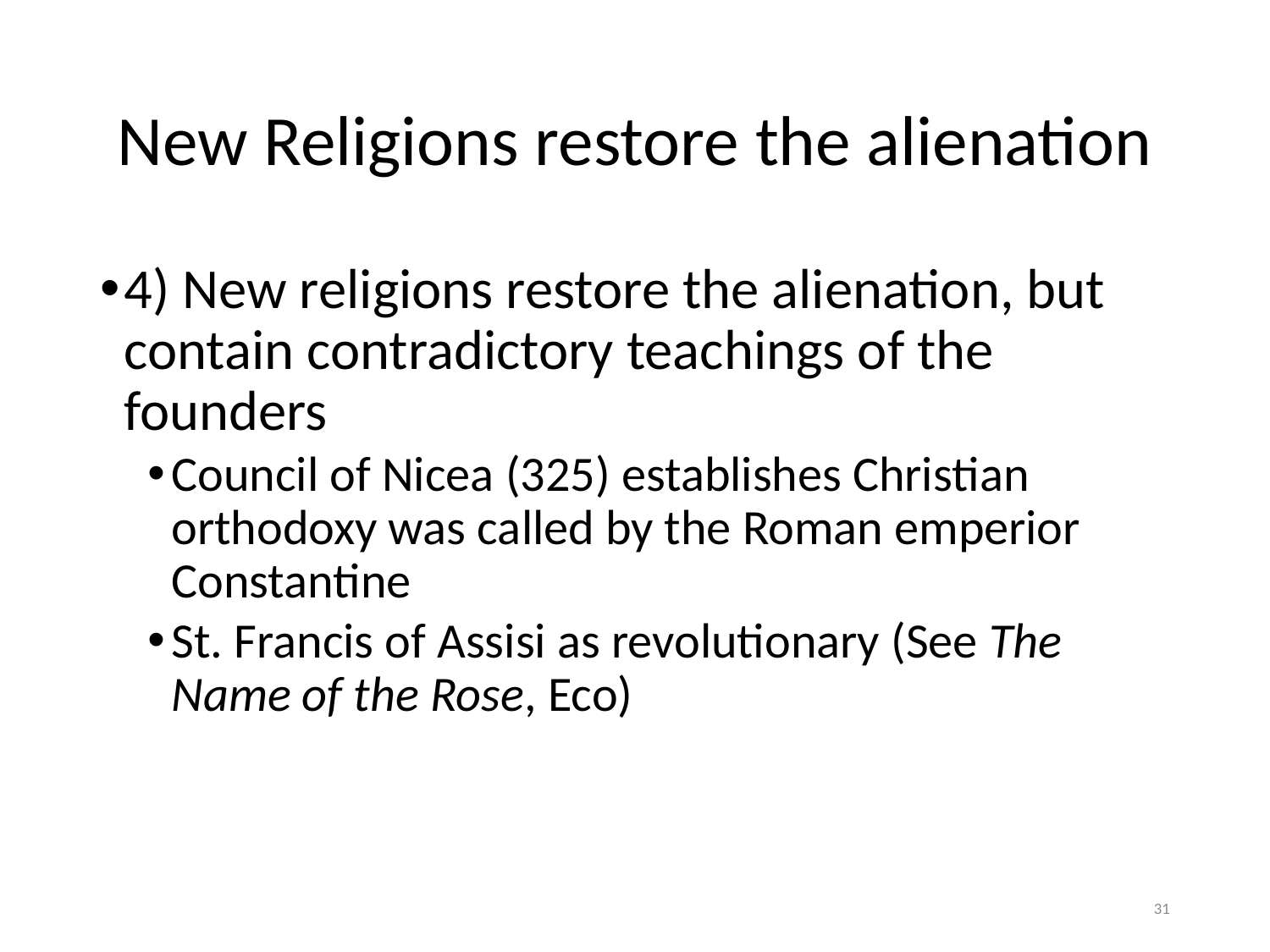

# New Religions restore the alienation
4) New religions restore the alienation, but contain contradictory teachings of the founders
Council of Nicea (325) establishes Christian orthodoxy was called by the Roman emperior Constantine
St. Francis of Assisi as revolutionary (See The Name of the Rose, Eco)

31